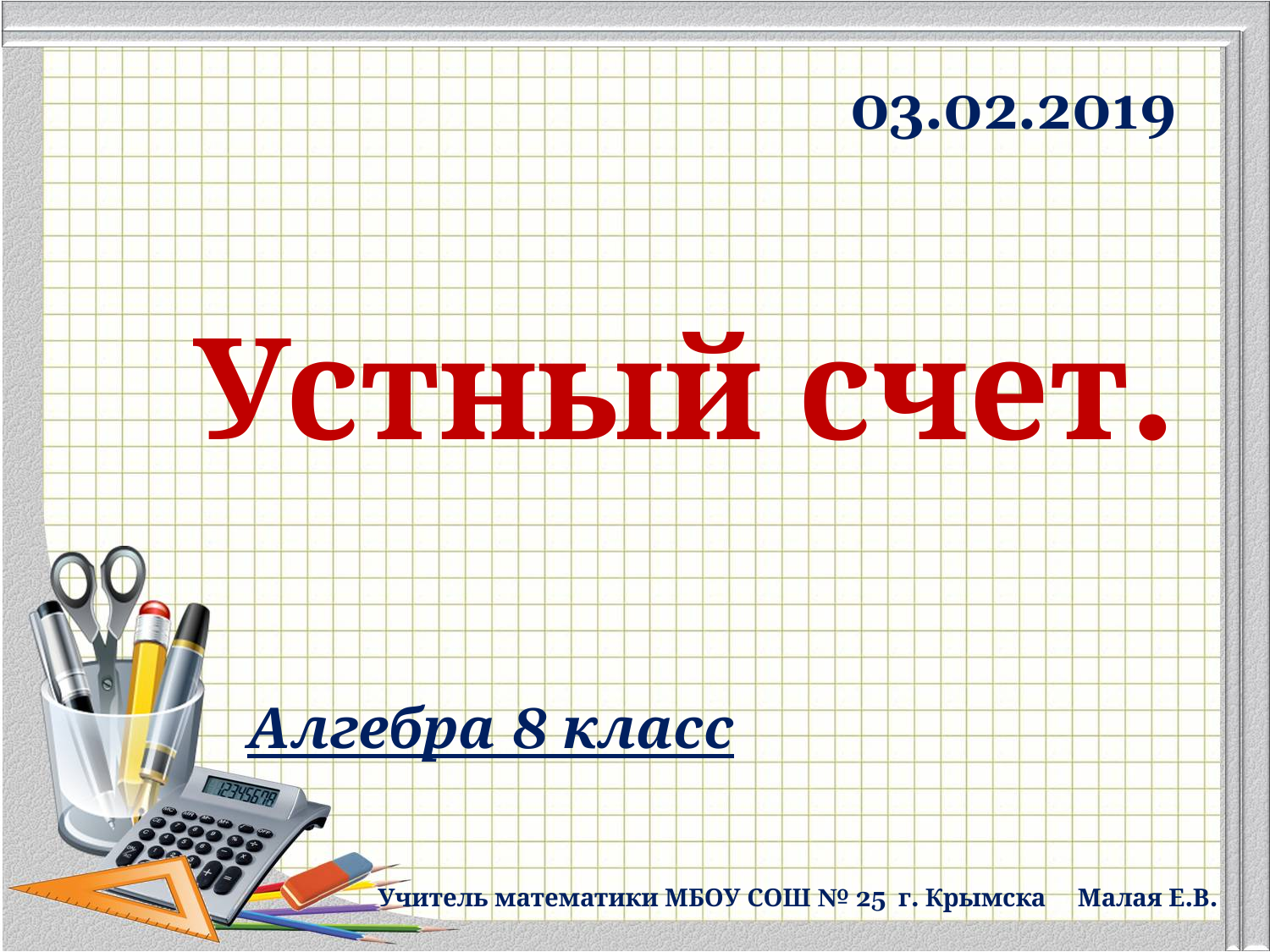

03.02.2019
Устный счет.
Алгебра 8 класс
Учитель математики МБОУ СОШ № 25  г. Крымска     Малая Е.В.